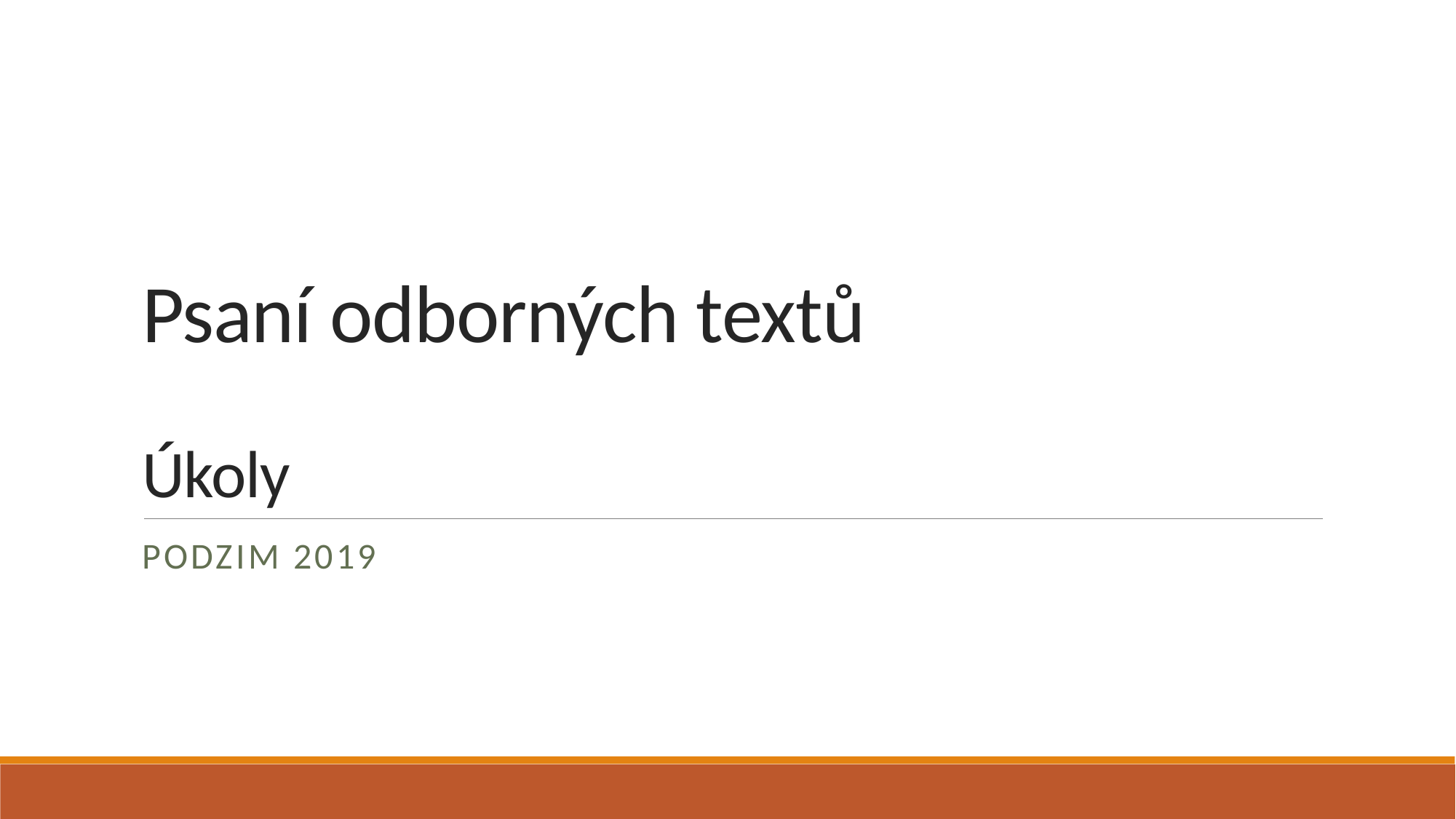

# Psaní odborných textů Úkoly
Podzim 2019